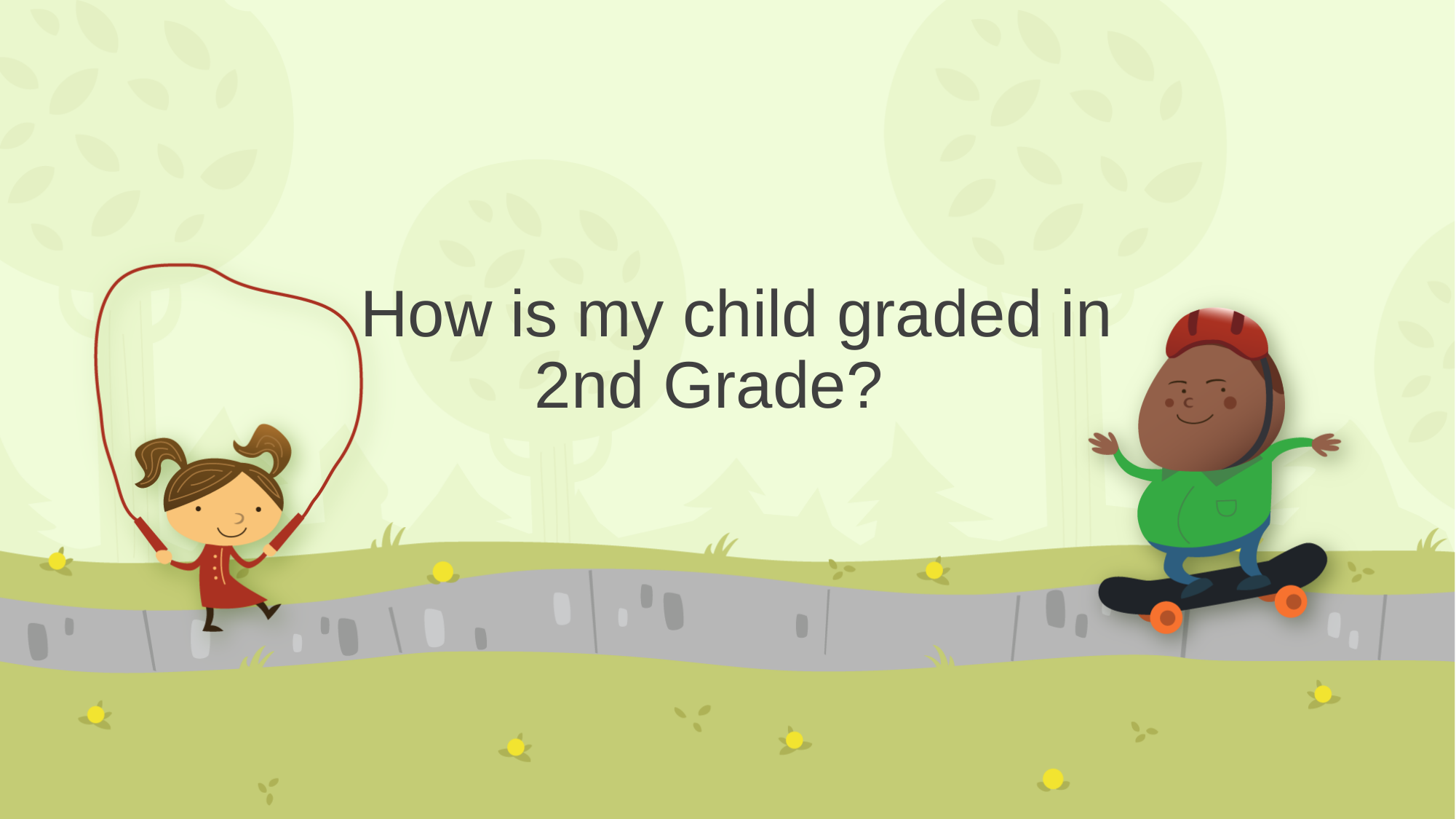

# How is my child graded in 2nd Grade?